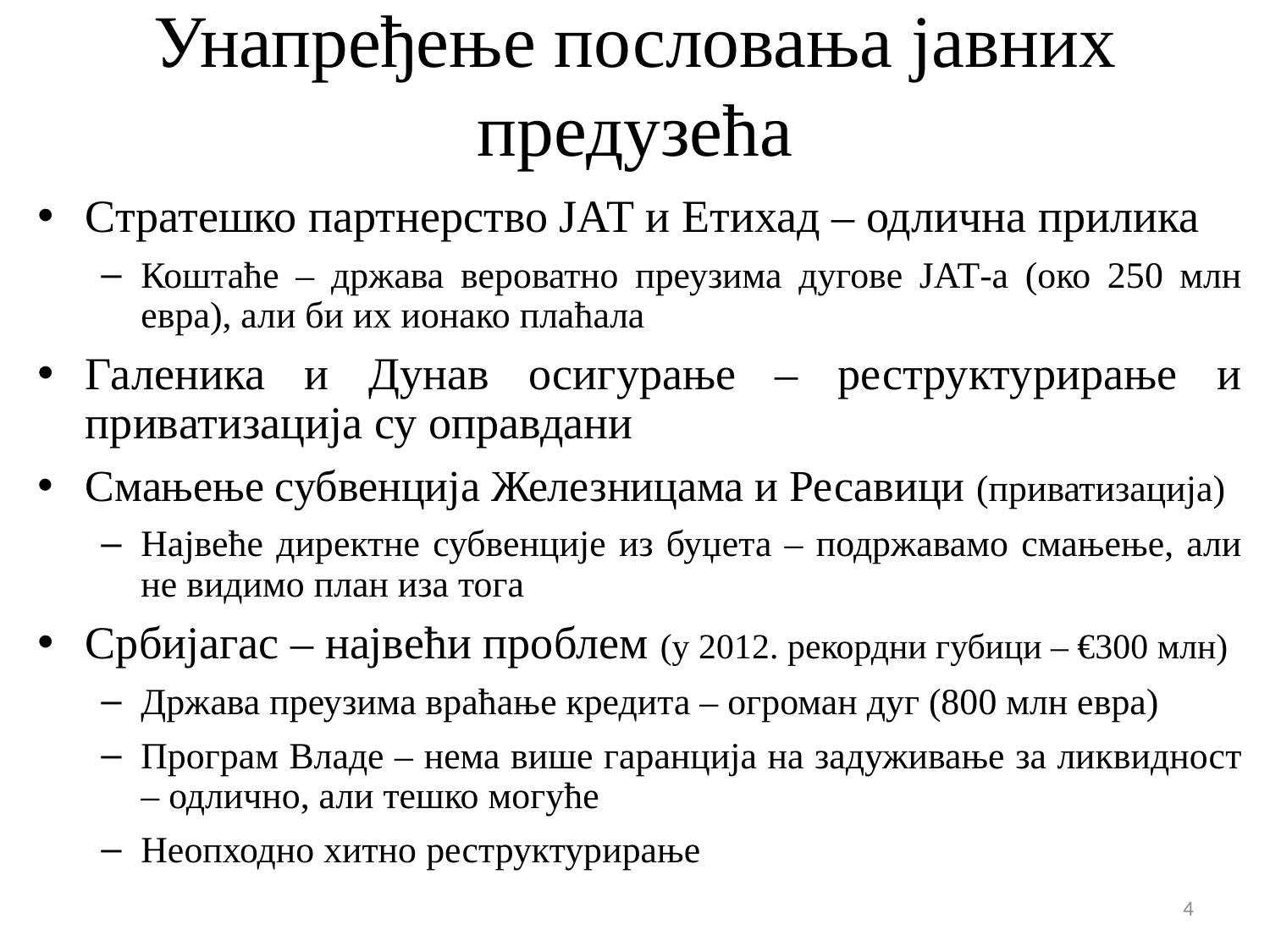

# Унапређење пословања јавних предузећа
Стратешко партнерство ЈАТ и Етихад – одлична прилика
Коштаће – држава вероватно преузима дугове ЈАТ-а (око 250 млн евра), али би их ионако плаћала
Галеника и Дунав осигурање – реструктурирање и приватизација су оправдани
Смањење субвенција Железницама и Ресавици (приватизација)
Највеће директне субвенције из буџета – подржавамо смањење, али не видимо план иза тога
Србијагас – највећи проблем (у 2012. рекордни губици – €300 млн)
Држава преузима враћање кредита – огроман дуг (800 млн евра)
Програм Владе – нема више гаранција на задуживање за ликвидност – одлично, али тешко могуће
Неопходно хитно реструктурирање
4